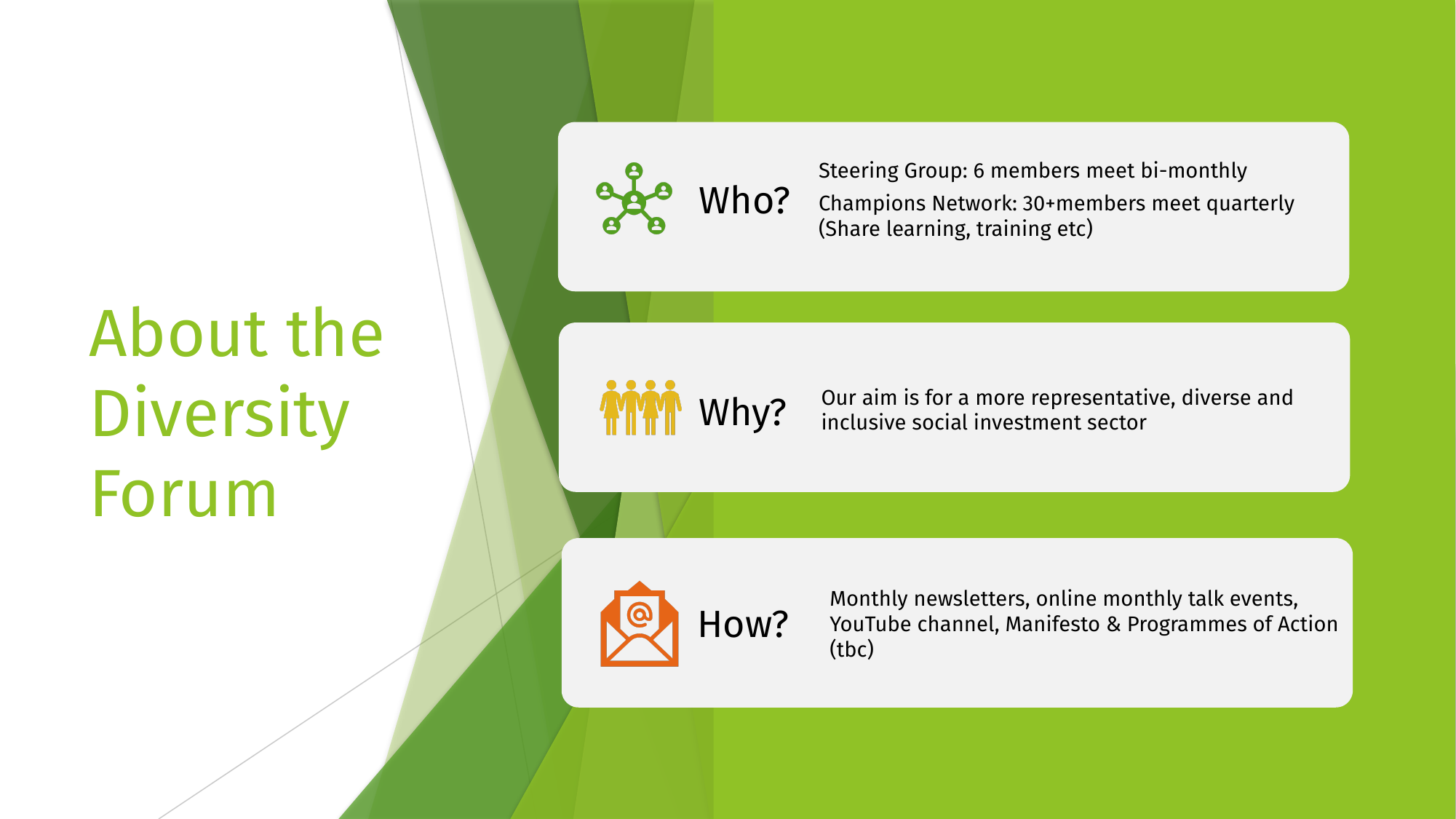

Who?
Steering Group: 6 members meet bi-monthly
Champions Network: 30+members meet quarterly (Share learning, training etc)
Why?
Our aim is for a more representative, diverse and inclusive social investment sector
How?
Monthly newsletters, online monthly talk events, YouTube channel, Manifesto & Programmes of Action (tbc)
# About the Diversity Forum